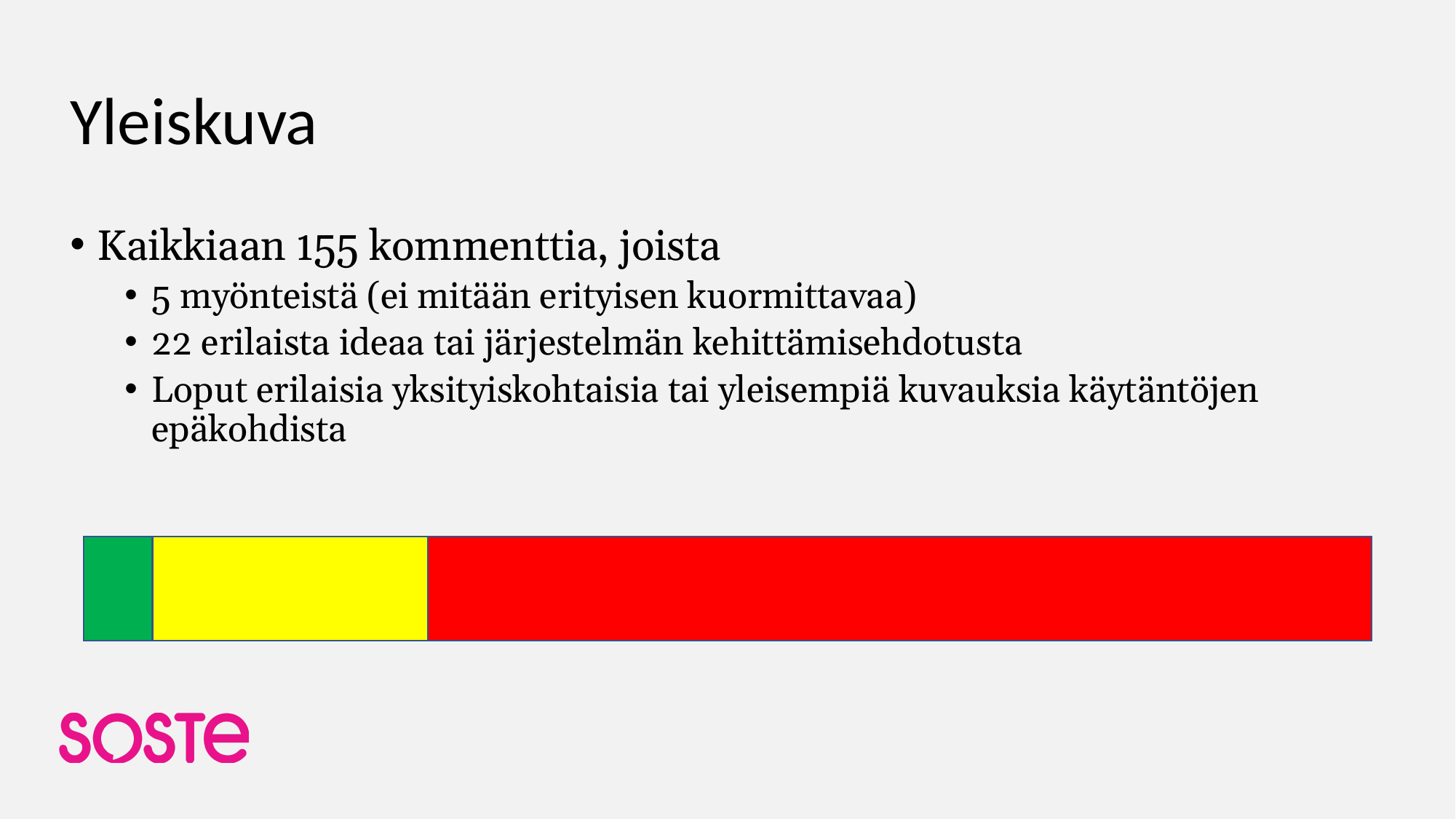

# Yleiskuva
Kaikkiaan 155 kommenttia, joista
5 myönteistä (ei mitään erityisen kuormittavaa)
22 erilaista ideaa tai järjestelmän kehittämisehdotusta
Loput erilaisia yksityiskohtaisia tai yleisempiä kuvauksia käytäntöjen epäkohdista